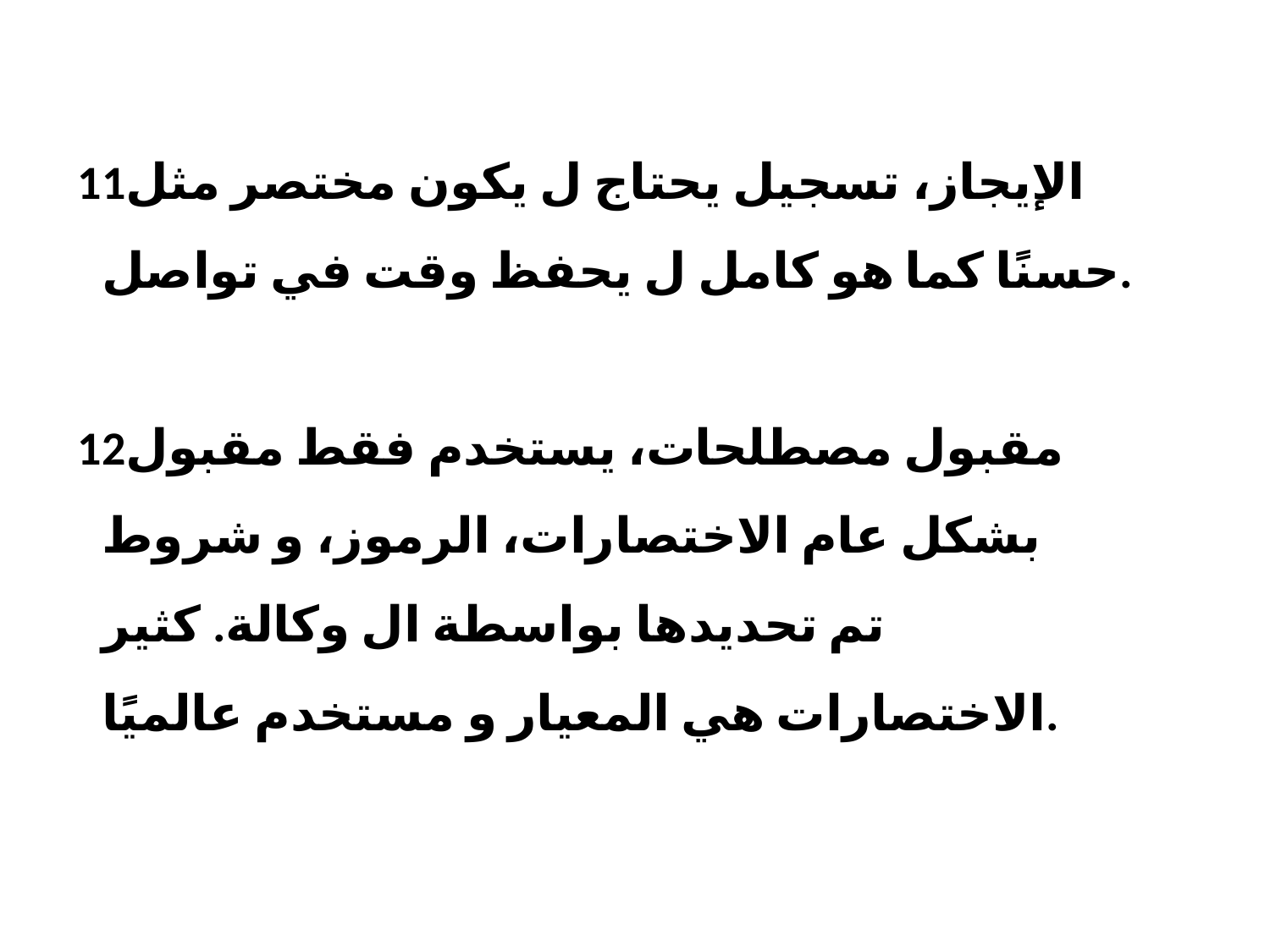

الإيجاز، تسجيل يحتاج ل يكون مختصر مثل حسنًا كما هو كامل ل يحفظ وقت في تواصل.

مقبول مصطلحات، يستخدم فقط مقبول بشكل عام الاختصارات، الرموز، و شروط تم تحديدها بواسطة ال وكالة. كثير الاختصارات هي المعيار و مستخدم عالميًا.